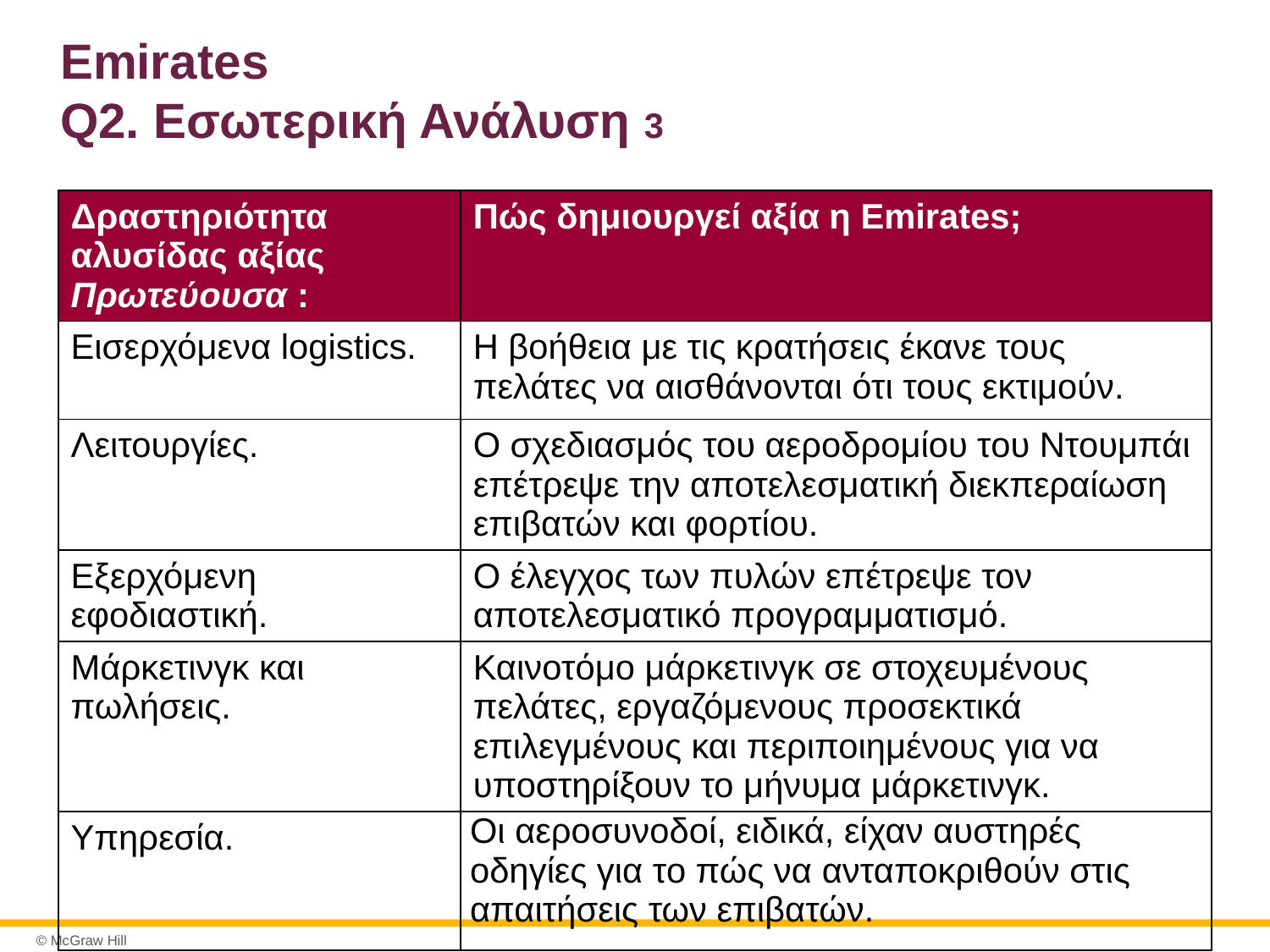

# Emirates Q2. Εσωτερική Ανάλυση 3
| Δραστηριότητα αλυσίδας αξίας Πρωτεύουσα : | Πώς δημιουργεί αξία η Emirates; |
| --- | --- |
| Εισερχόμενα logistics. | Η βοήθεια με τις κρατήσεις έκανε τους πελάτες να αισθάνονται ότι τους εκτιμούν. |
| Λειτουργίες. | Ο σχεδιασμός του αεροδρομίου του Ντουμπάι επέτρεψε την αποτελεσματική διεκπεραίωση επιβατών και φορτίου. |
| Εξερχόμενη εφοδιαστική. | Ο έλεγχος των πυλών επέτρεψε τον αποτελεσματικό προγραμματισμό. |
| Μάρκετινγκ και πωλήσεις. | Καινοτόμο μάρκετινγκ σε στοχευμένους πελάτες, εργαζόμενους προσεκτικά επιλεγμένους και περιποιημένους για να υποστηρίξουν το μήνυμα μάρκετινγκ. |
| Υπηρεσία. | Οι αεροσυνοδοί, ειδικά, είχαν αυστηρές οδηγίες για το πώς να ανταποκριθούν στις απαιτήσεις των επιβατών. |